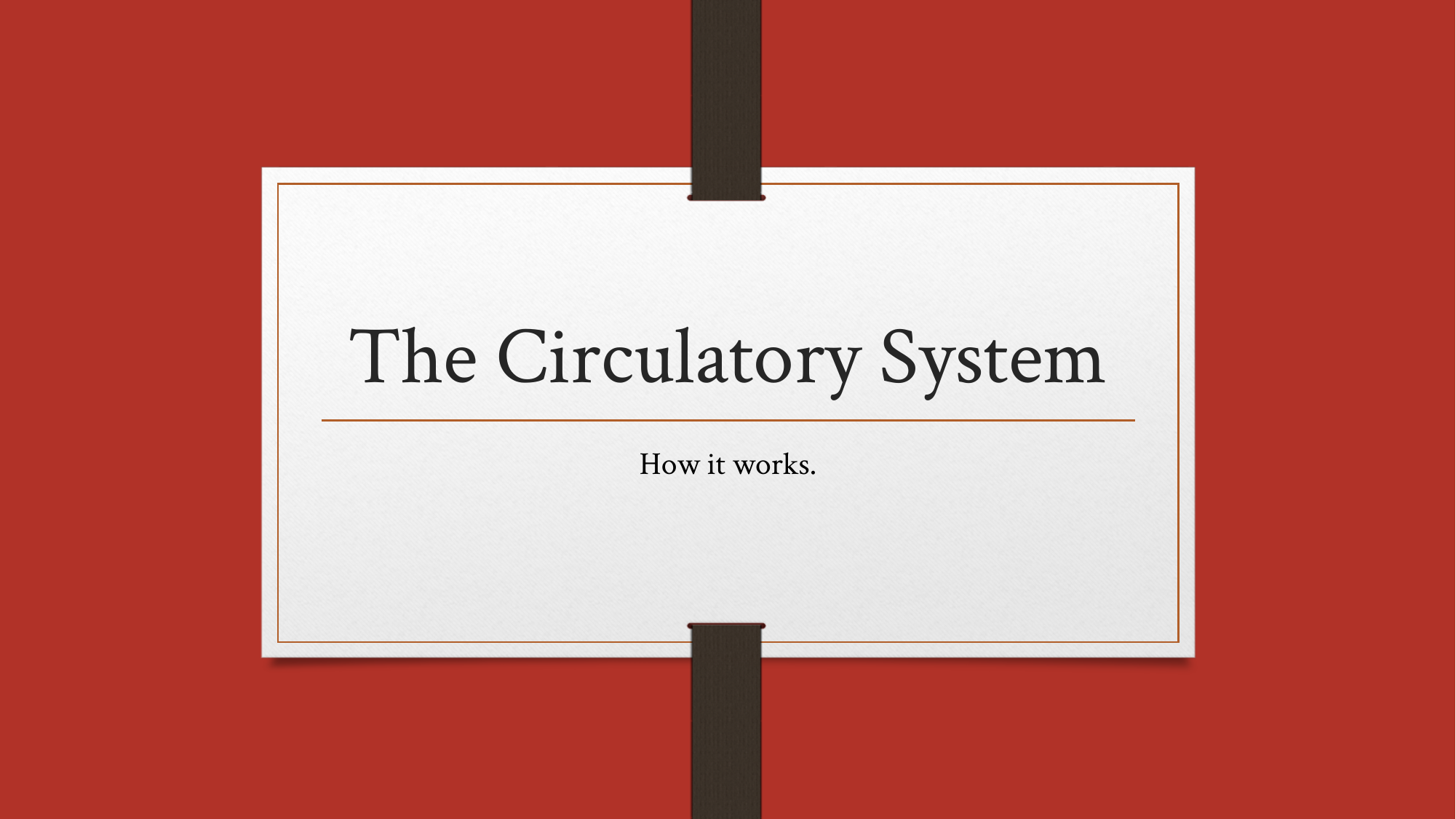

# The Circulatory System
How it works.